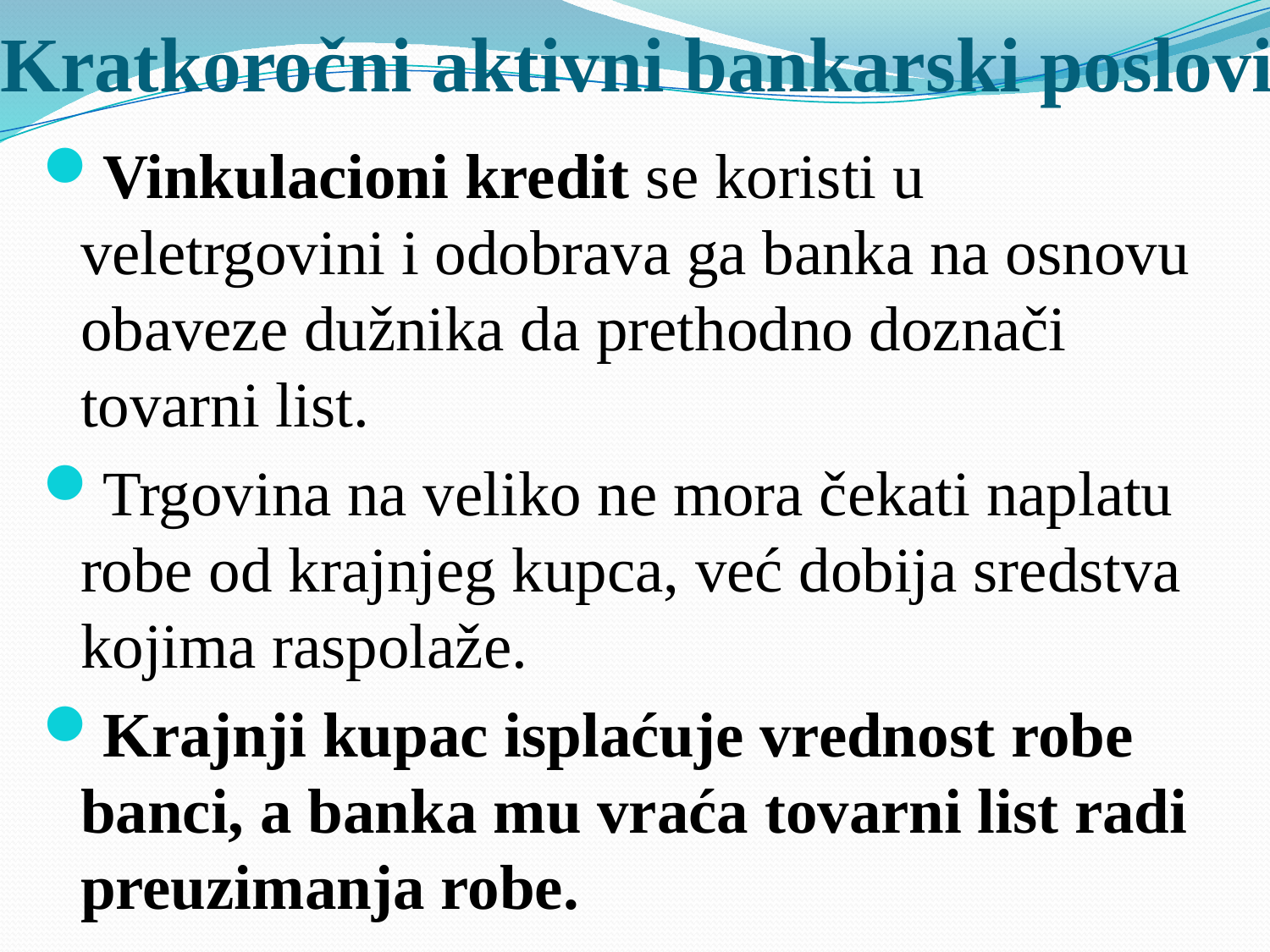

# Kratkoročni aktivni bankarski poslovi
Vinkulacioni kredit se koristi u veletrgovini i odobrava ga banka na osnovu obaveze dužnika da prethodno doznači tovarni list.
Trgovina na veliko ne mora čekati naplatu robe od krajnjeg kupca, već dobija sredstva kojima raspolaže.
Krajnji kupac isplaćuje vrednost robe banci, a banka mu vraća tovarni list radi preuzimanja robe.